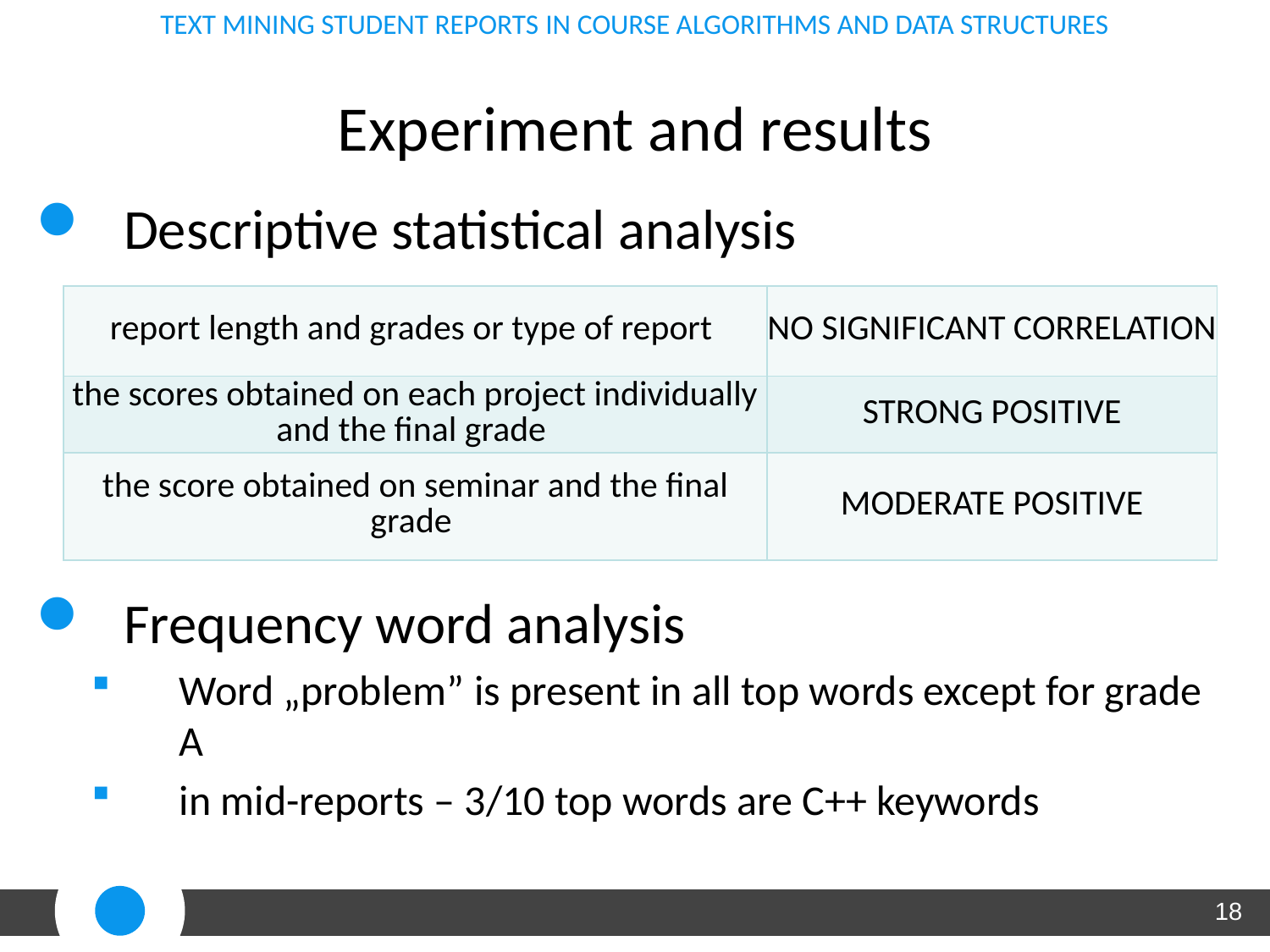

Text mining student reports in course Algorithms and Data Structures
# Experiment and results
Descriptive statistical analysis

Frequency word analysis
Word „problem” is present in all top words except for grade A
in mid-reports – 3/10 top words are C++ keywords

| report length and grades or type of report | No significant correlation |
| --- | --- |
| the scores obtained on each project individually and the final grade | STRONG POSITIVE |
| the score obtained on seminar and the final grade | MODERATE POSITIVE |

18